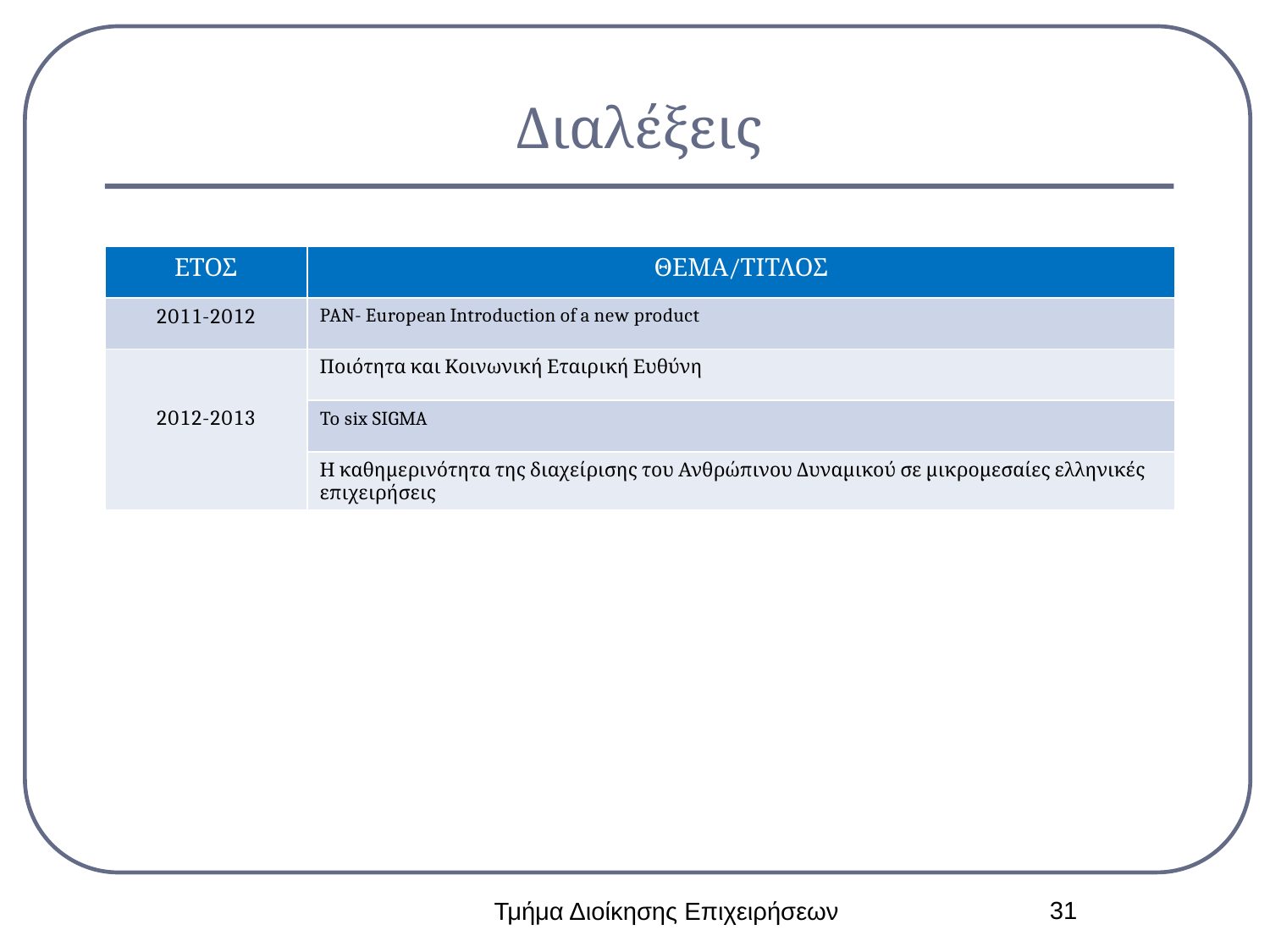

# Διαλέξεις
| ΕΤΟΣ | ΘΕΜΑ/ΤΙΤΛΟΣ |
| --- | --- |
| 2011-2012 | PAN- European Introduction of a new product |
| 2012-2013 | Ποιότητα και Κοινωνική Εταιρική Ευθύνη |
|  | To six SIGMA |
|  | Η καθημερινότητα της διαχείρισης του Ανθρώπινου Δυναμικού σε μικρομεσαίες ελληνικές επιχειρήσεις |
31
Τμήμα Διοίκησης Επιχειρήσεων